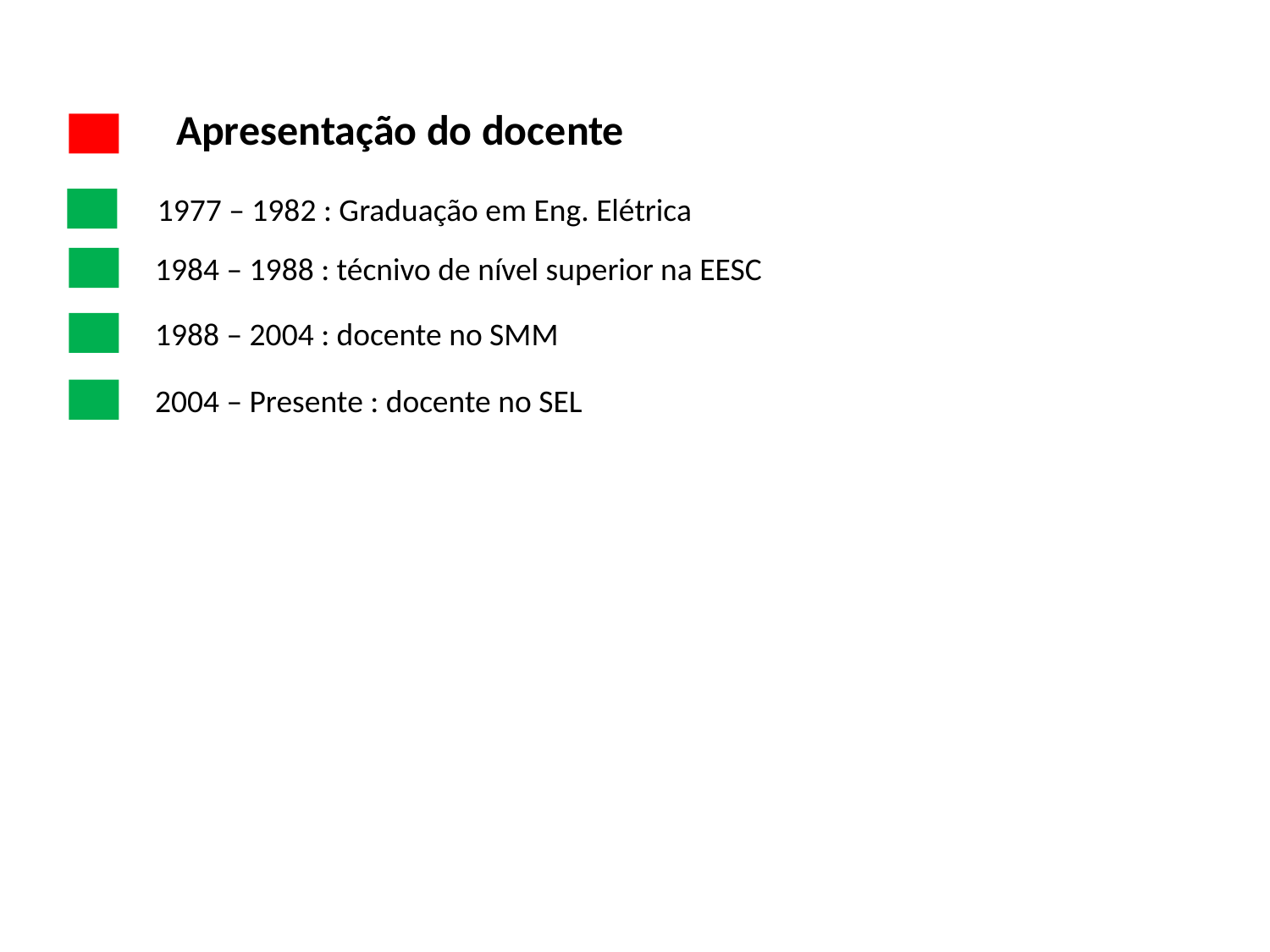

Apresentação do docente

1977 – 1982 : Graduação em Eng. Elétrica

1984 – 1988 : técnivo de nível superior na EESC

1988 – 2004 : docente no SMM

2004 – Presente : docente no SEL